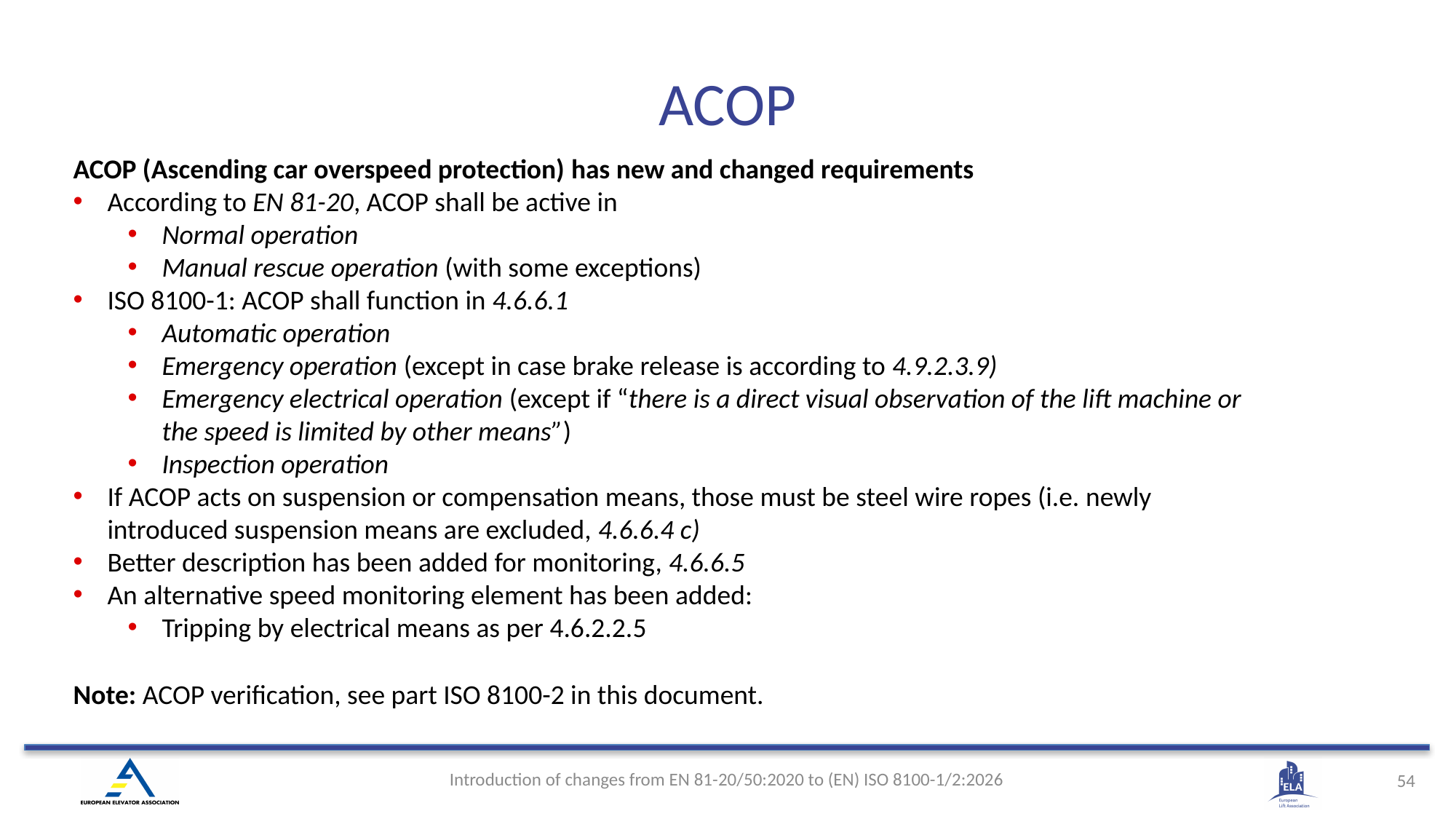

# ACOP

ACOP (Ascending car overspeed protection) has new and changed requirements
According to EN 81-20, ACOP shall be active in
Normal operation
Manual rescue operation (with some exceptions)
ISO 8100-1: ACOP shall function in 4.6.6.1
Automatic operation
Emergency operation (except in case brake release is according to 4.9.2.3.9)
Emergency electrical operation (except if “there is a direct visual observation of the lift machine or the speed is limited by other means”)
Inspection operation
If ACOP acts on suspension or compensation means, those must be steel wire ropes (i.e. newly introduced suspension means are excluded, 4.6.6.4 c)
Better description has been added for monitoring, 4.6.6.5
An alternative speed monitoring element has been added:
Tripping by electrical means as per 4.6.2.2.5

Note: ACOP verification, see part ISO 8100-2 in this document.